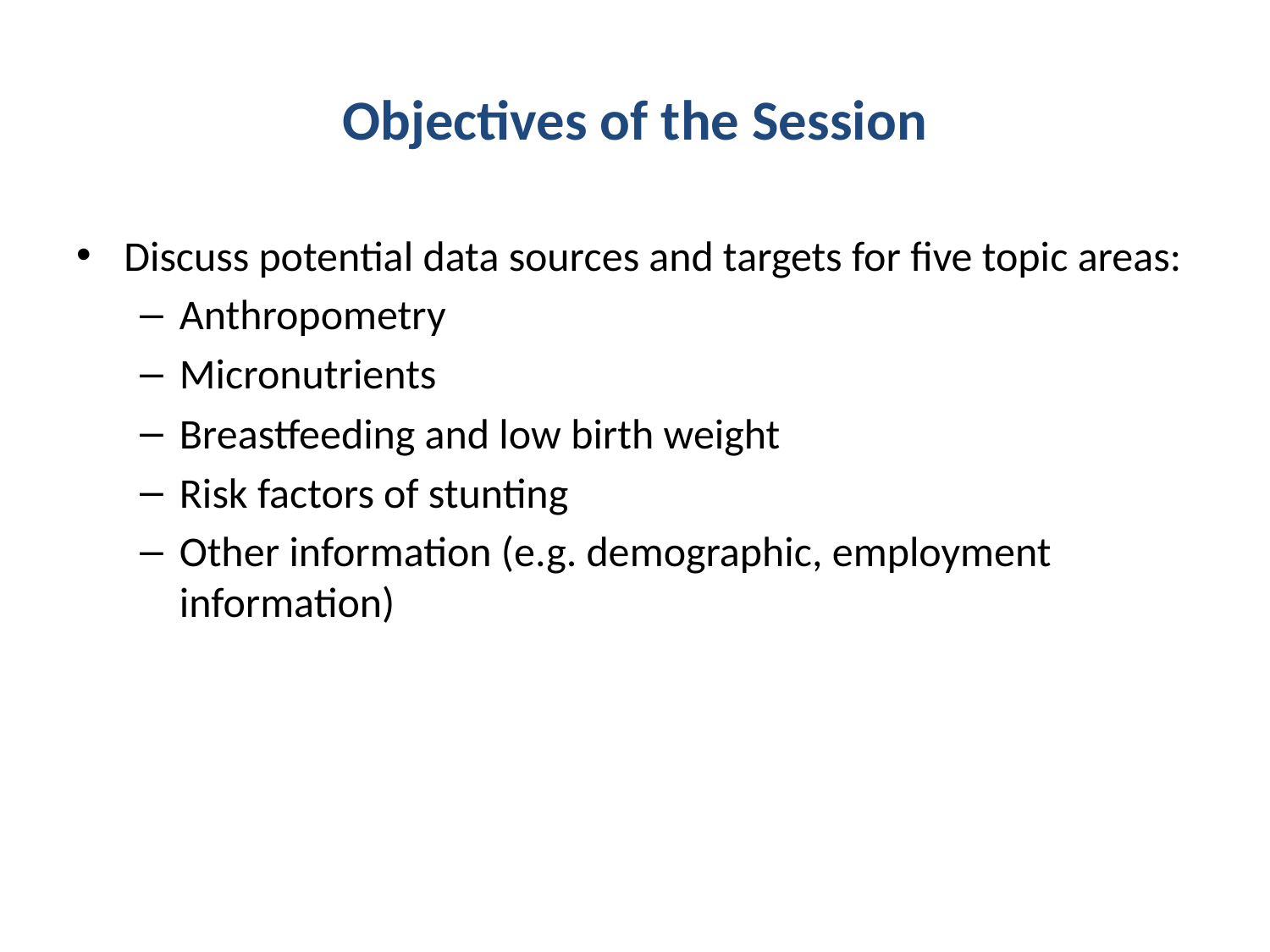

# Objectives of the Session
Discuss potential data sources and targets for five topic areas:
Anthropometry
Micronutrients
Breastfeeding and low birth weight
Risk factors of stunting
Other information (e.g. demographic, employment information)